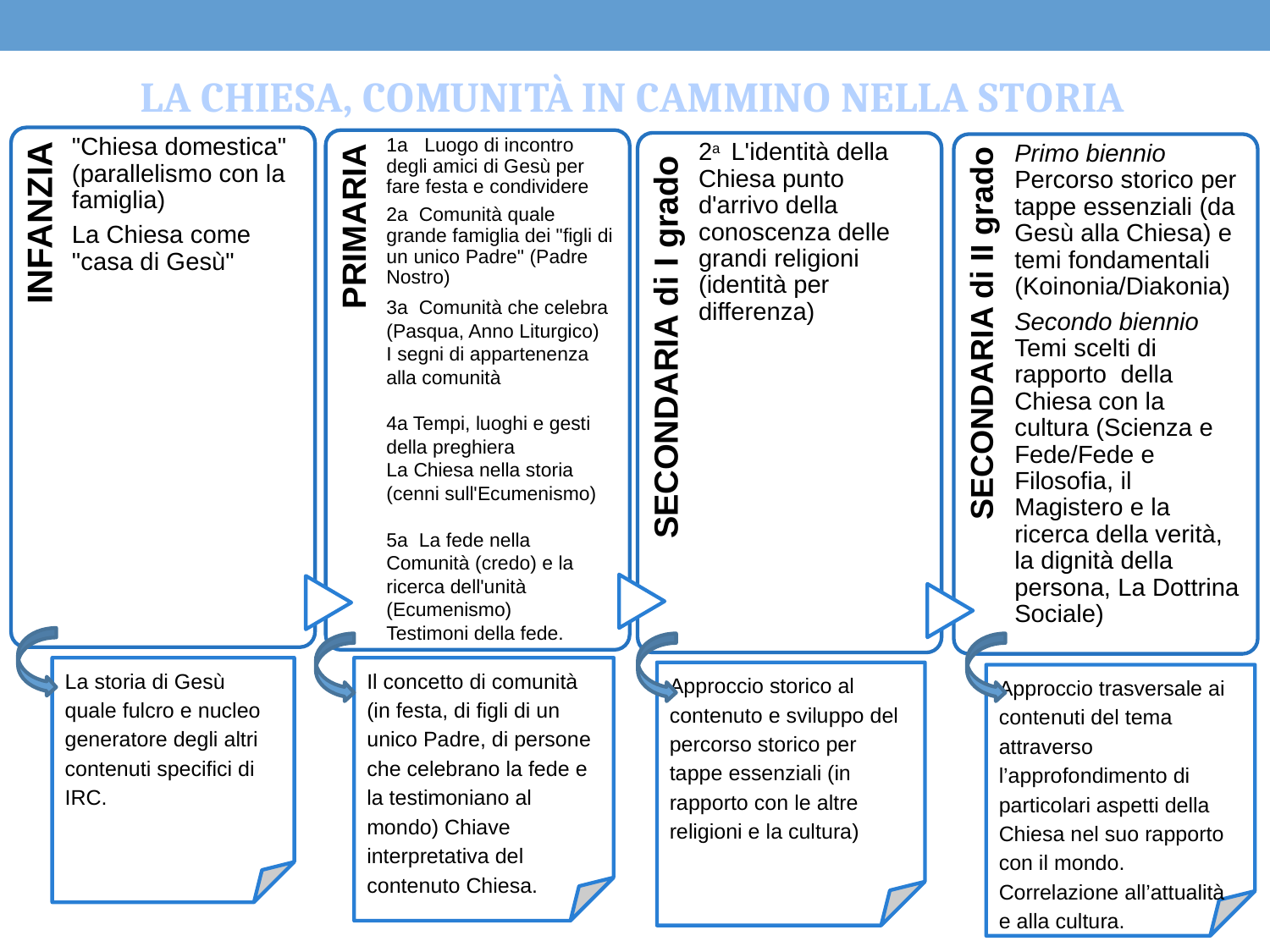

INFANZIA
"Chiesa domestica" (parallelismo con la famiglia)
La Chiesa come "casa di Gesù"

PRIMARIA
1a   Luogo di incontro degli amici di Gesù per fare festa e condividere
2a  Comunità quale grande famiglia dei "figli di un unico Padre" (Padre Nostro)
3a  Comunità che celebra (Pasqua, Anno Liturgico)
I segni di appartenenza alla comunità

4a Tempi, luoghi e gesti della preghiera
La Chiesa nella storia (cenni sull'Ecumenismo)

5a  La fede nella Comunità (credo) e la ricerca dell'unità (Ecumenismo)
Testimoni della fede.
SECONDARIA di I grado
2a  L'identità della Chiesa punto d'arrivo della conoscenza delle grandi religioni (identità per differenza)
SECONDARIA di II grado
Primo biennio
Percorso storico per tappe essenziali (da Gesù alla Chiesa) e temi fondamentali (Koinonia/Diakonia)
Secondo biennio
Temi scelti di rapporto  della Chiesa con la cultura (Scienza e Fede/Fede e Filosofia, il Magistero e la ricerca della verità, la dignità della persona, La Dottrina Sociale)
LA CHIESA, COMUNITÀ IN CAMMINO NELLA STORIA

La storia di Gesù quale fulcro e nucleo generatore degli altri contenuti specifici di IRC.
Il concetto di comunità (in festa, di figli di un unico Padre, di persone che celebrano la fede e la testimoniano al mondo) Chiave interpretativa del contenuto Chiesa.
Approccio storico al contenuto e sviluppo del percorso storico per tappe essenziali (in rapporto con le altre religioni e la cultura)
Approccio trasversale ai contenuti del tema attraverso l’approfondimento di particolari aspetti della Chiesa nel suo rapporto con il mondo. Correlazione all’attualità e alla cultura.